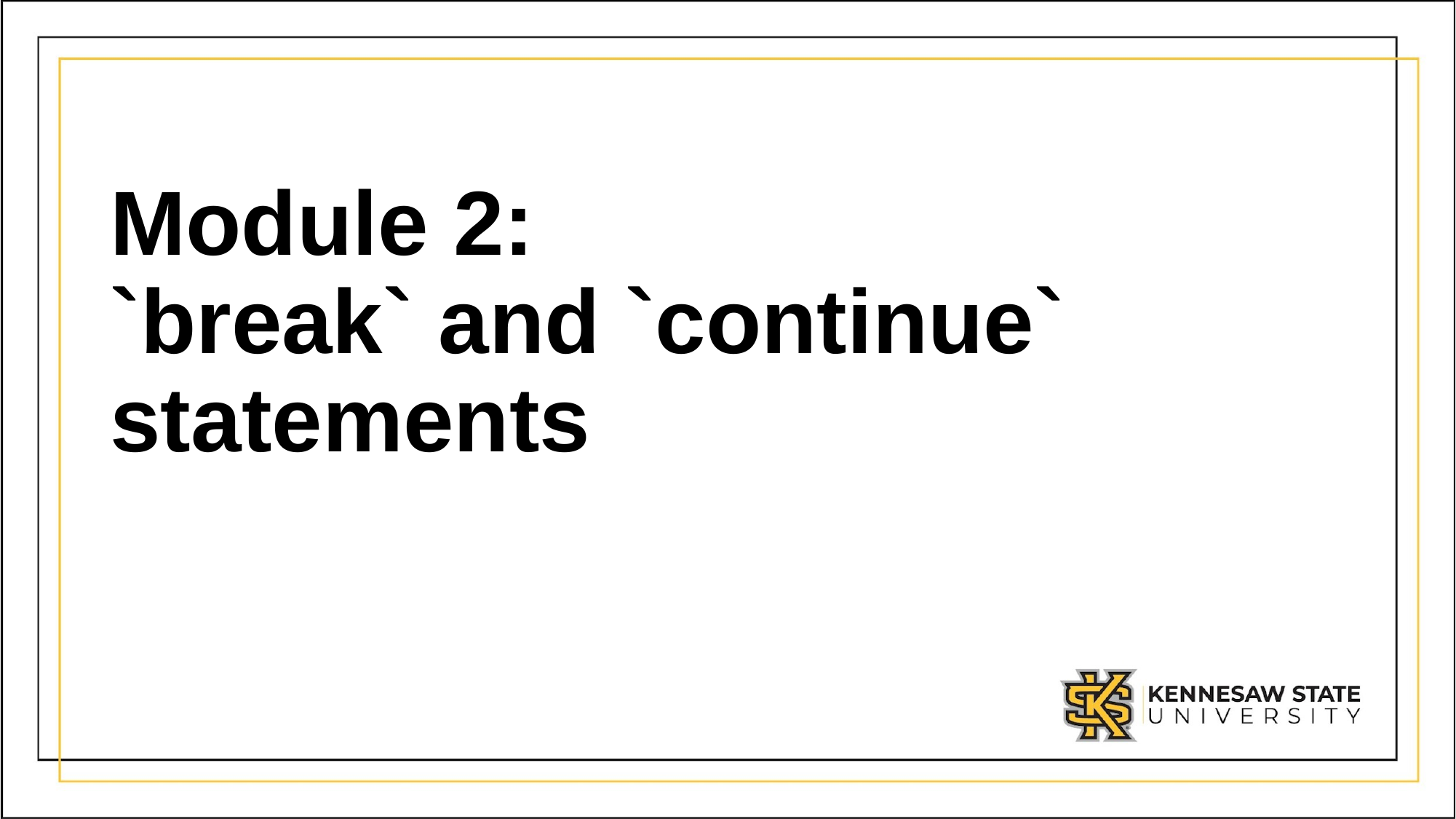

# Module 2: `break` and `continue` statements